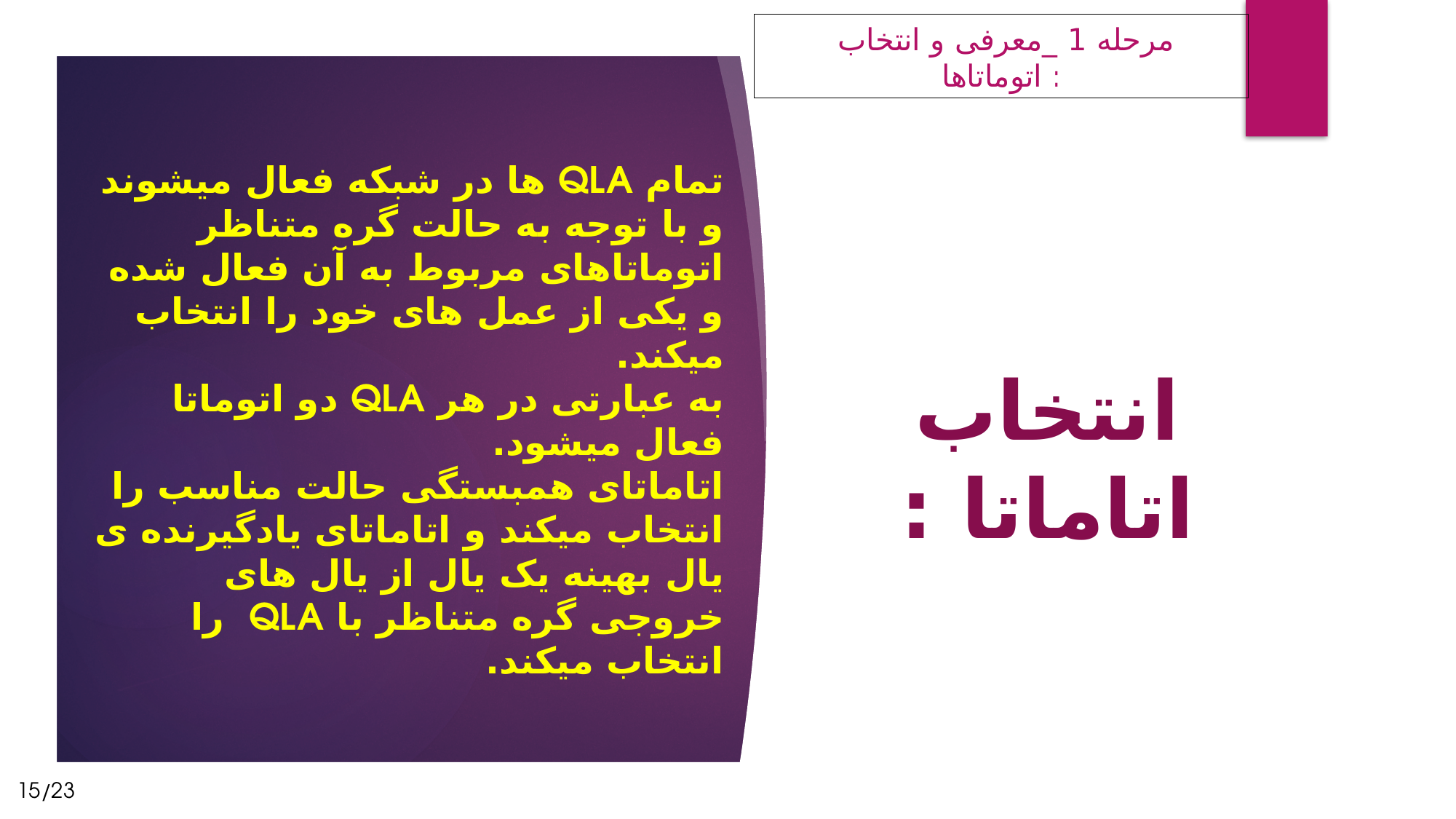

مرحله 1 _معرفی و انتخاب  اتوماتاها :
# تمام QLA ها در شبکه فعال میشوند و با توجه به حالت گره متناظر اتوماتاهای مربوط به آن فعال شده و یکی از عمل های خود را انتخاب میکند. به عبارتی در هر QLA دو اتوماتا فعال میشود. اتاماتای همبستگی حالت مناسب را انتخاب میکند و اتاماتای یادگیرنده ی یال بهینه یک یال از یال های خروجی گره متناظر با QLA  را انتخاب میکند.
انتخاب اتاماتا :
15/23